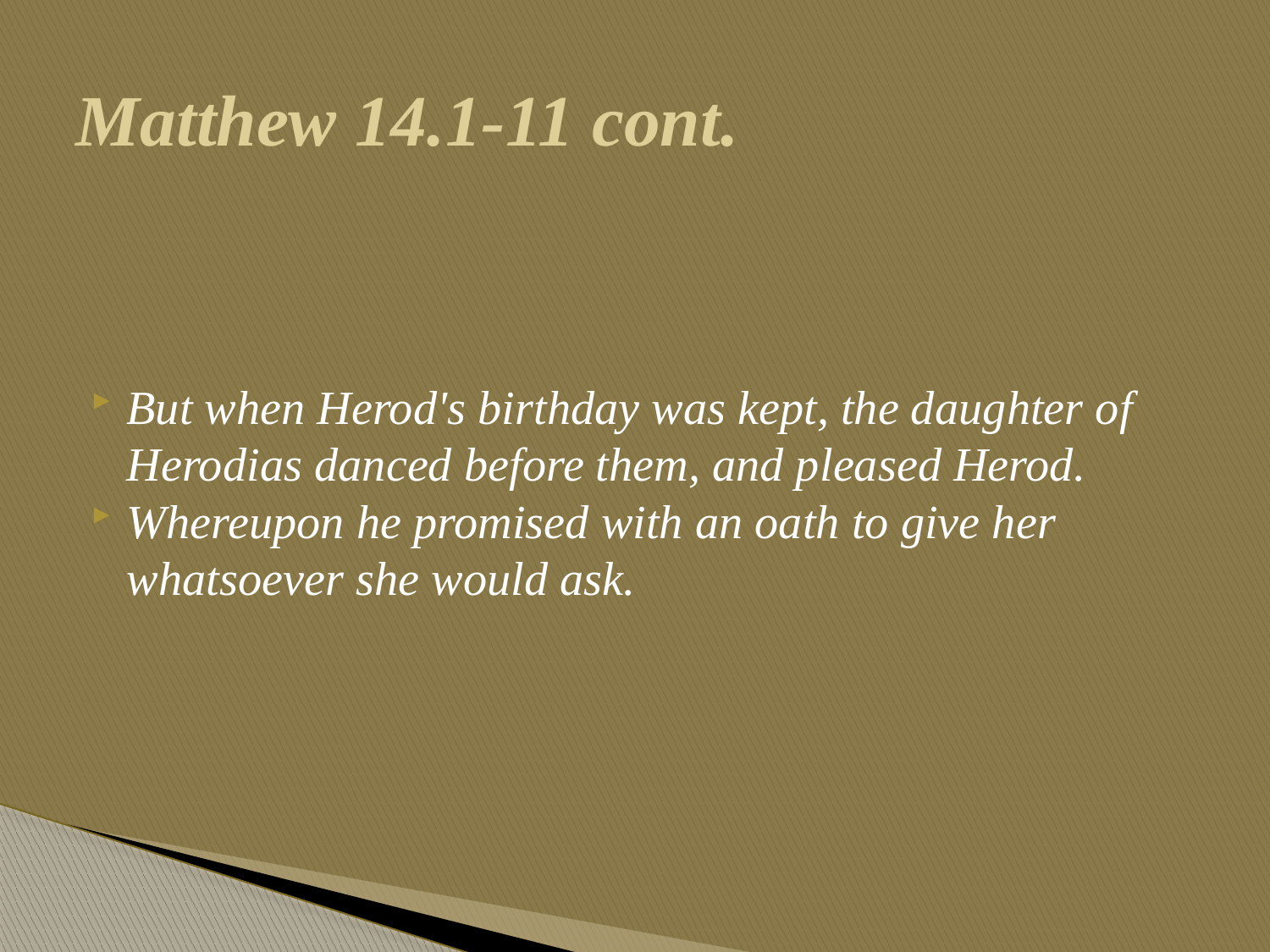

# Matthew 14.1-11 cont.
But when Herod's birthday was kept, the daughter of Herodias danced before them, and pleased Herod.
Whereupon he promised with an oath to give her whatsoever she would ask.